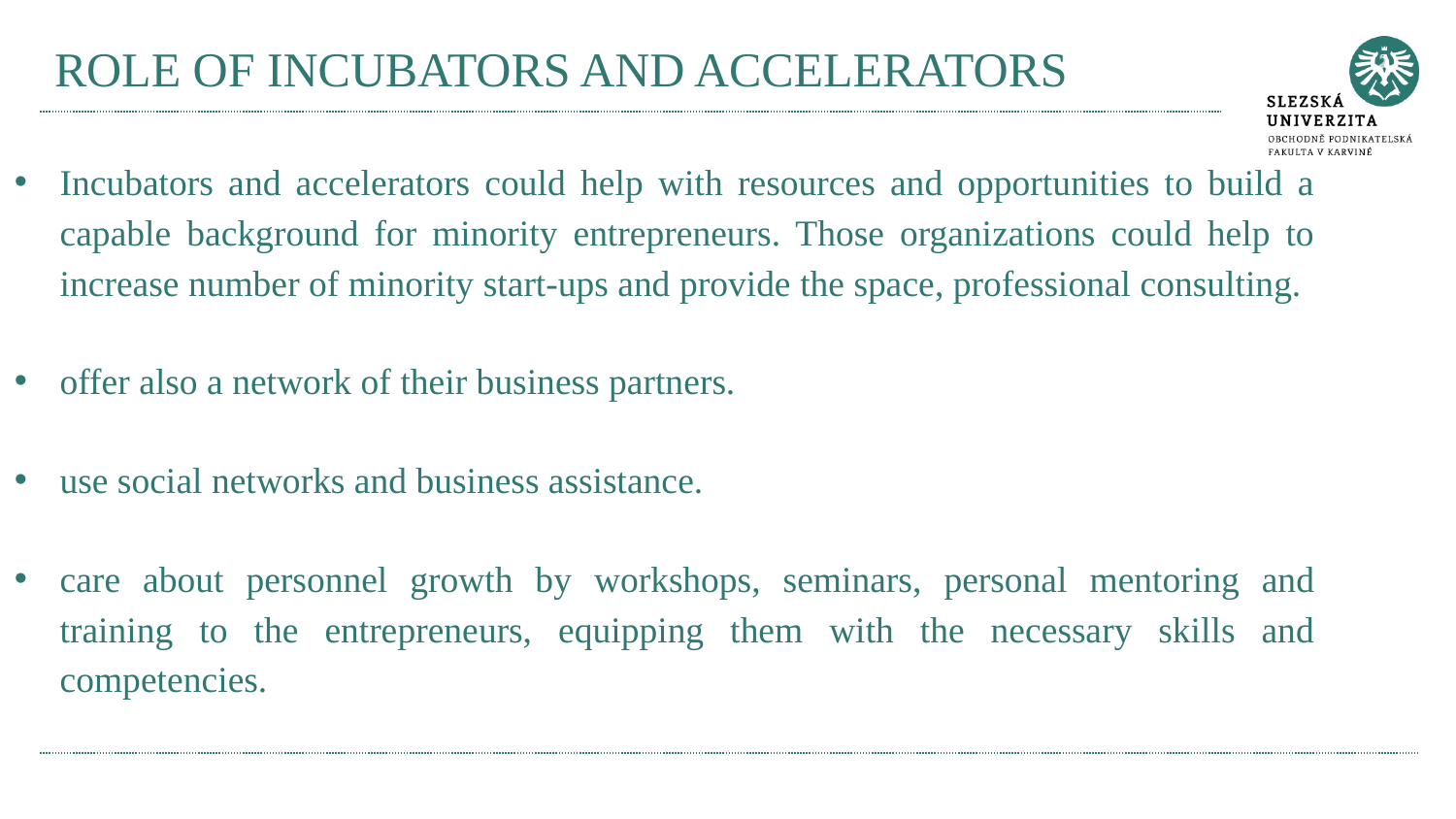

# ROLE OF INCUBATORS AND ACCELERATORS
Incubators and accelerators could help with resources and opportunities to build a capable background for minority entrepreneurs. Those organizations could help to increase number of minority start-ups and provide the space, professional consulting.
offer also a network of their business partners.
use social networks and business assistance.
care about personnel growth by workshops, seminars, personal mentoring and training to the entrepreneurs, equipping them with the necessary skills and competencies.